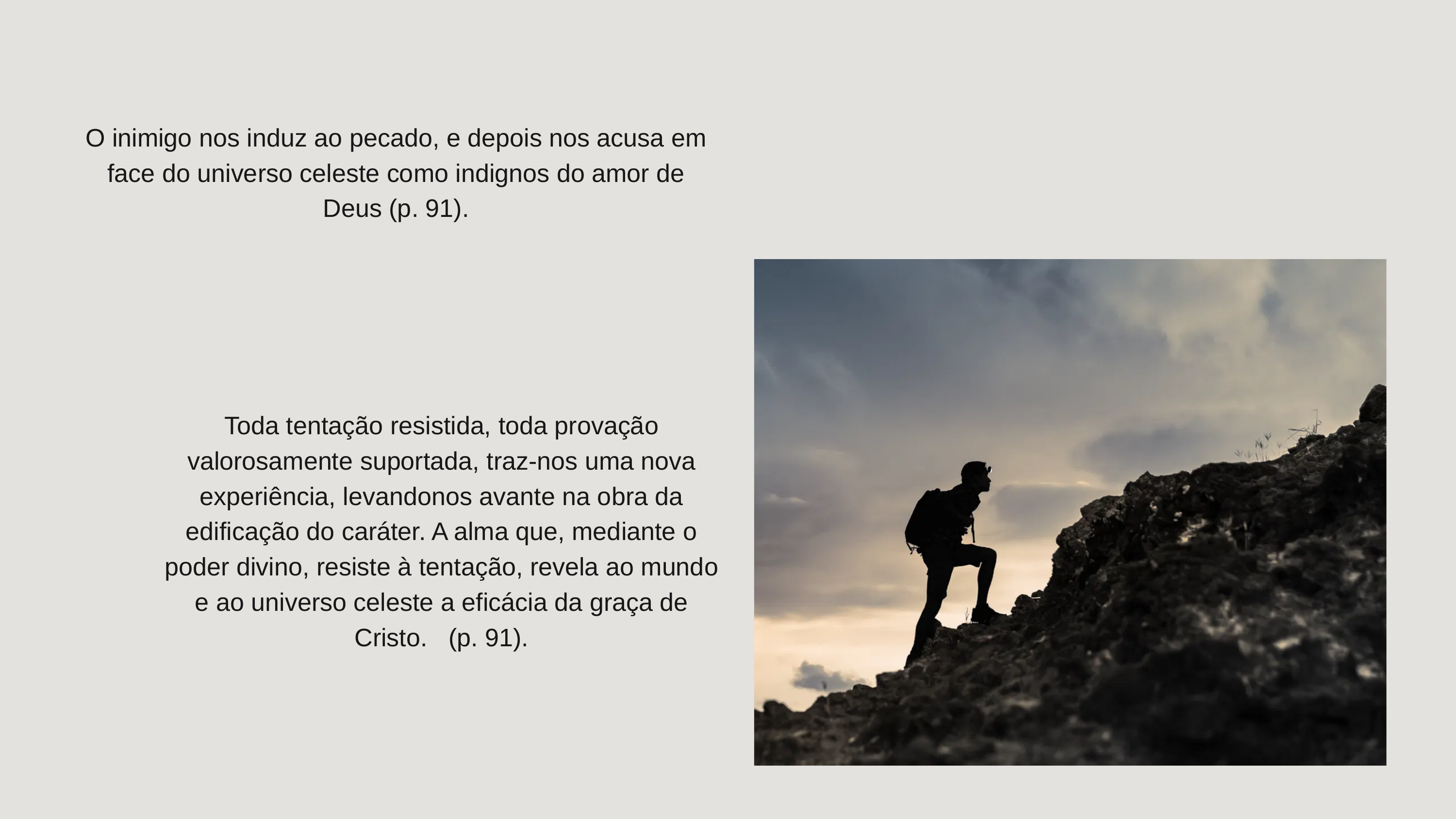

O inimigo nos induz ao pecado, e depois nos acusa em face do universo celeste como indignos do amor de Deus (p. 91).

Toda tentação resistida, toda provação valorosamente suportada, traz-nos uma nova experiência, levandonos avante na obra da edificação do caráter. A alma que, mediante o poder divino, resiste à tentação, revela ao mundo e ao universo celeste a eficácia da graça de Cristo.   (p. 91).